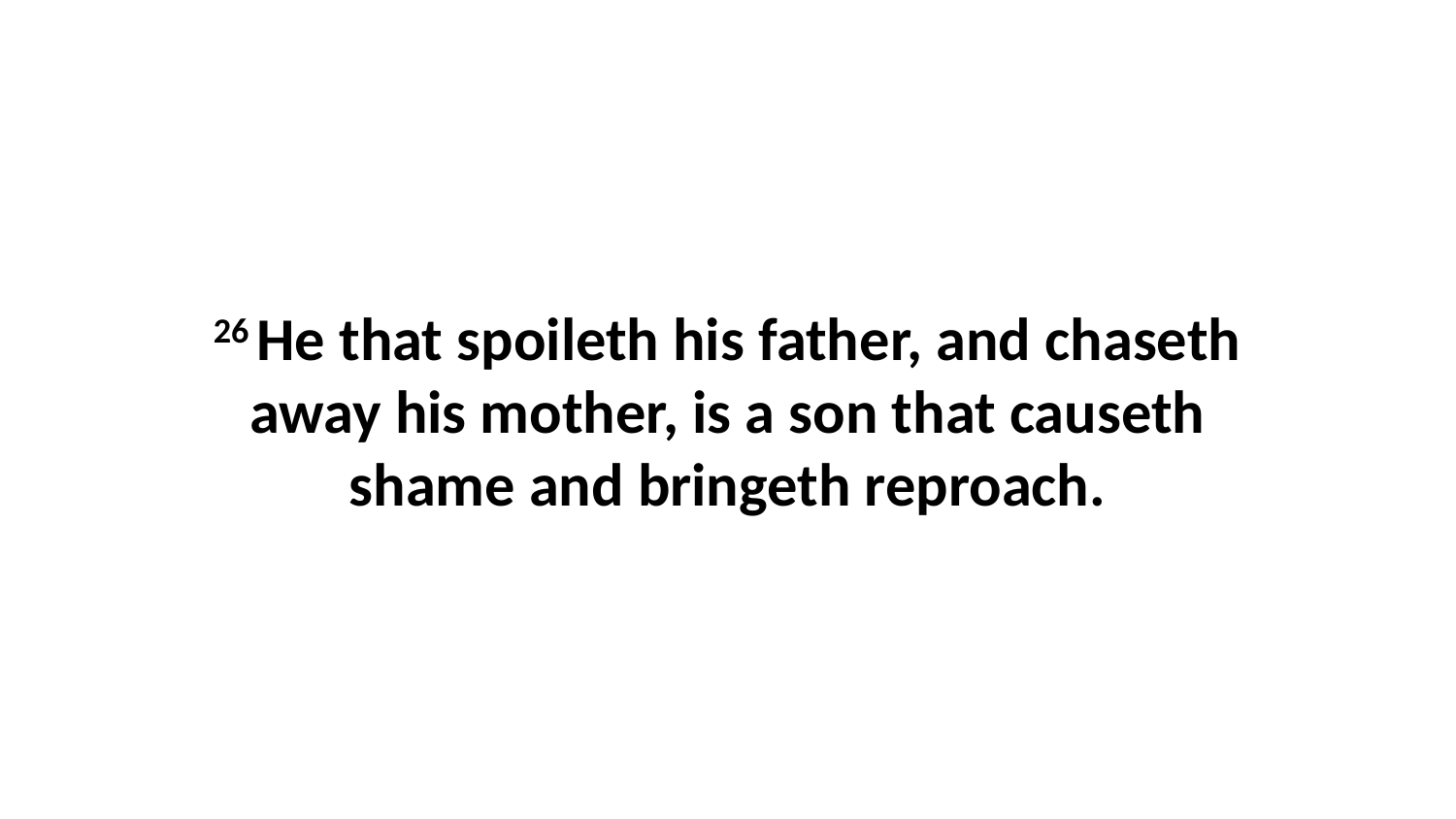

26 He that spoileth his father, and chaseth away his mother, is a son that causeth shame and bringeth reproach.